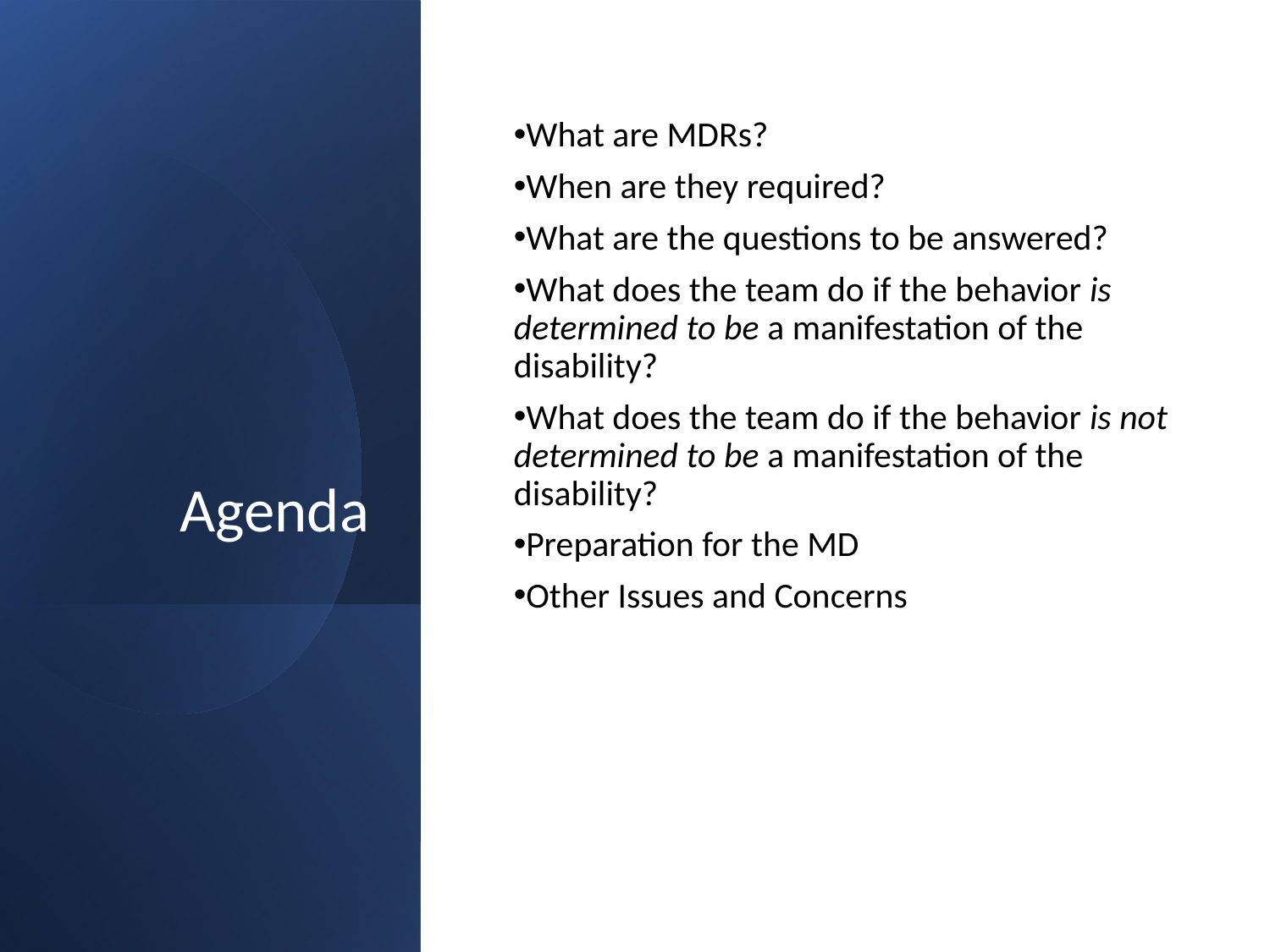

# Agenda
What are MDRs?
When are they required?
What are the questions to be answered?
What does the team do if the behavior is determined to be a manifestation of the disability?
What does the team do if the behavior is not determined to be a manifestation of the disability?
Preparation for the MD
Other Issues and Concerns